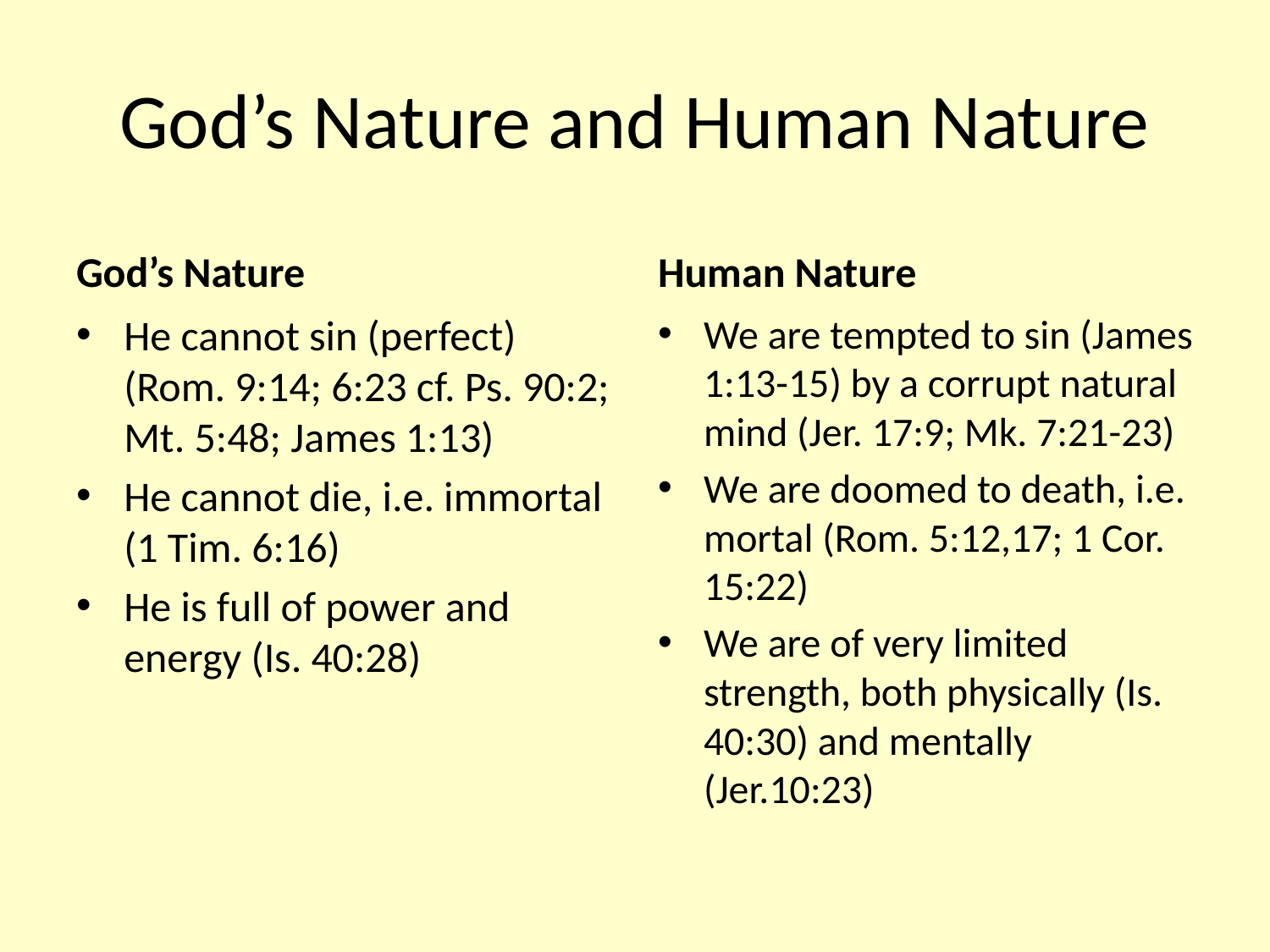

# God’s Nature and Human Nature
God’s Nature
Human Nature
He cannot sin (perfect) (Rom. 9:14; 6:23 cf. Ps. 90:2; Mt. 5:48; James 1:13)
He cannot die, i.e. immortal (1 Tim. 6:16)
He is full of power and energy (Is. 40:28)

We are tempted to sin (James 1:13-15) by a corrupt natural mind (Jer. 17:9; Mk. 7:21-23)
We are doomed to death, i.e. mortal (Rom. 5:12,17; 1 Cor. 15:22)
We are of very limited strength, both physically (Is. 40:30) and mentally (Jer.10:23)